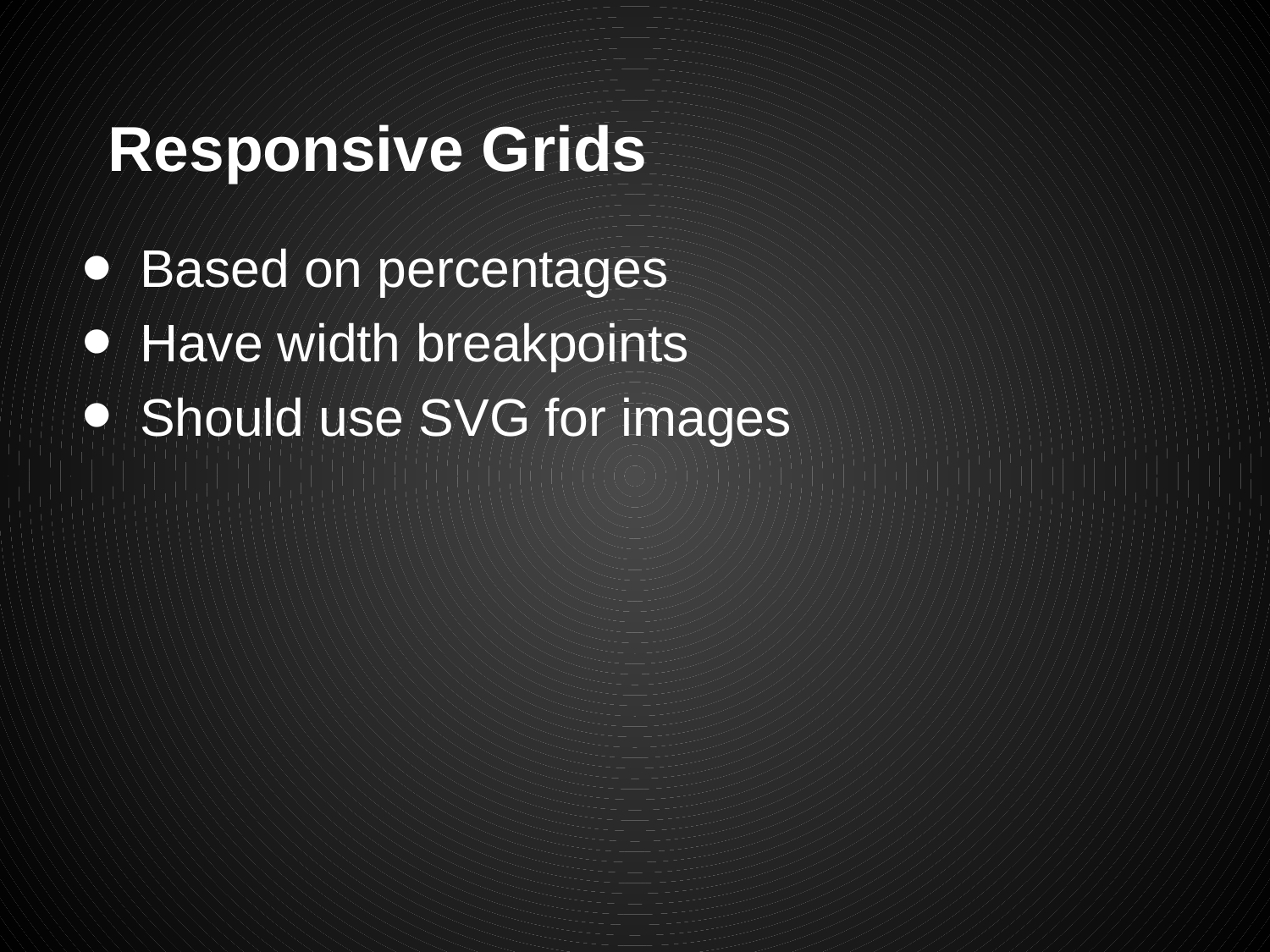

# Responsive Grids
Based on percentages
Have width breakpoints
Should use SVG for images